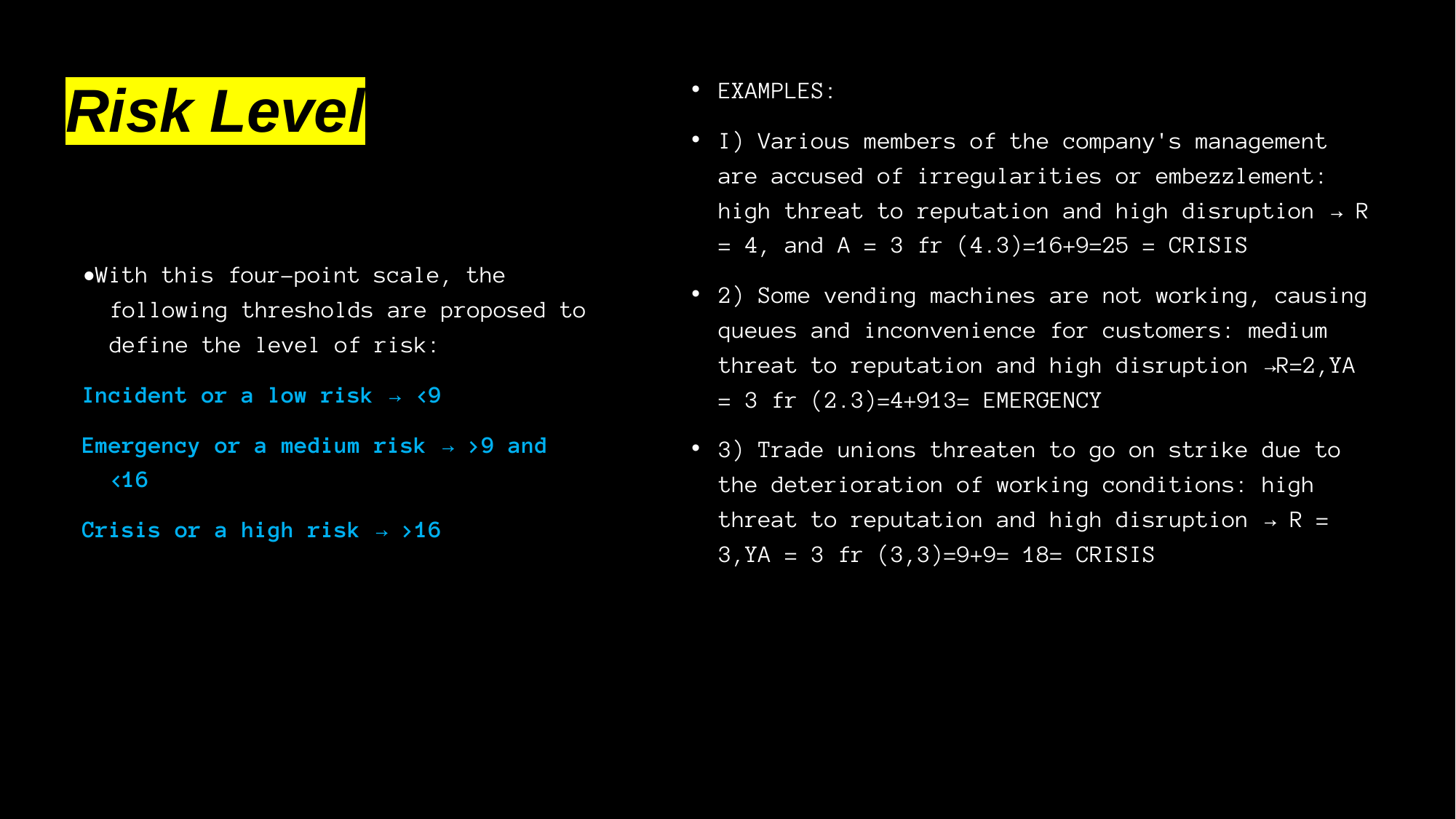

# Risk Level
EXAMPLES:
I) Various members of the company's management are accused of irregularities or embezzlement: high threat to reputation and high disruption → R = 4, and A = 3 fr (4.3)=16+9=25 = CRISIS
2) Some vending machines are not working, causing queues and inconvenience for customers: medium threat to reputation and high disruption →R=2,YA = 3 fr (2.3)=4+913= EMERGENCY
3) Trade unions threaten to go on strike due to the deterioration of working conditions: high threat to reputation and high disruption → R = 3,YA = 3 fr (3,3)=9+9= 18= CRISIS
•With this four-point scale, the following thresholds are proposed to define the level of risk:
Incident or a low risk → <9
Emergency or a medium risk → >9 and <16
Crisis or a high risk → >16